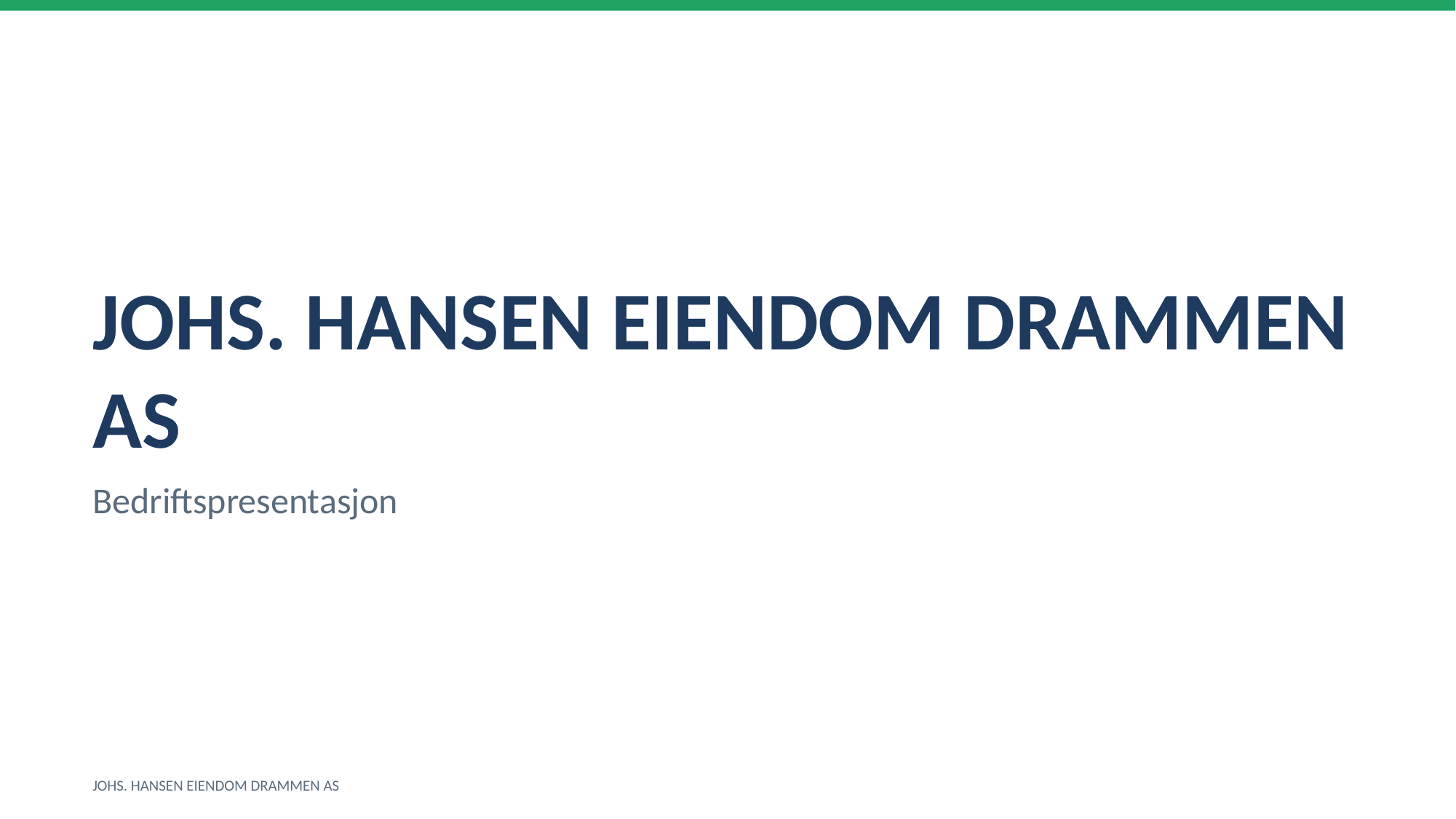

JOHS. HANSEN EIENDOM DRAMMEN AS
Bedriftspresentasjon
JOHS. HANSEN EIENDOM DRAMMEN AS